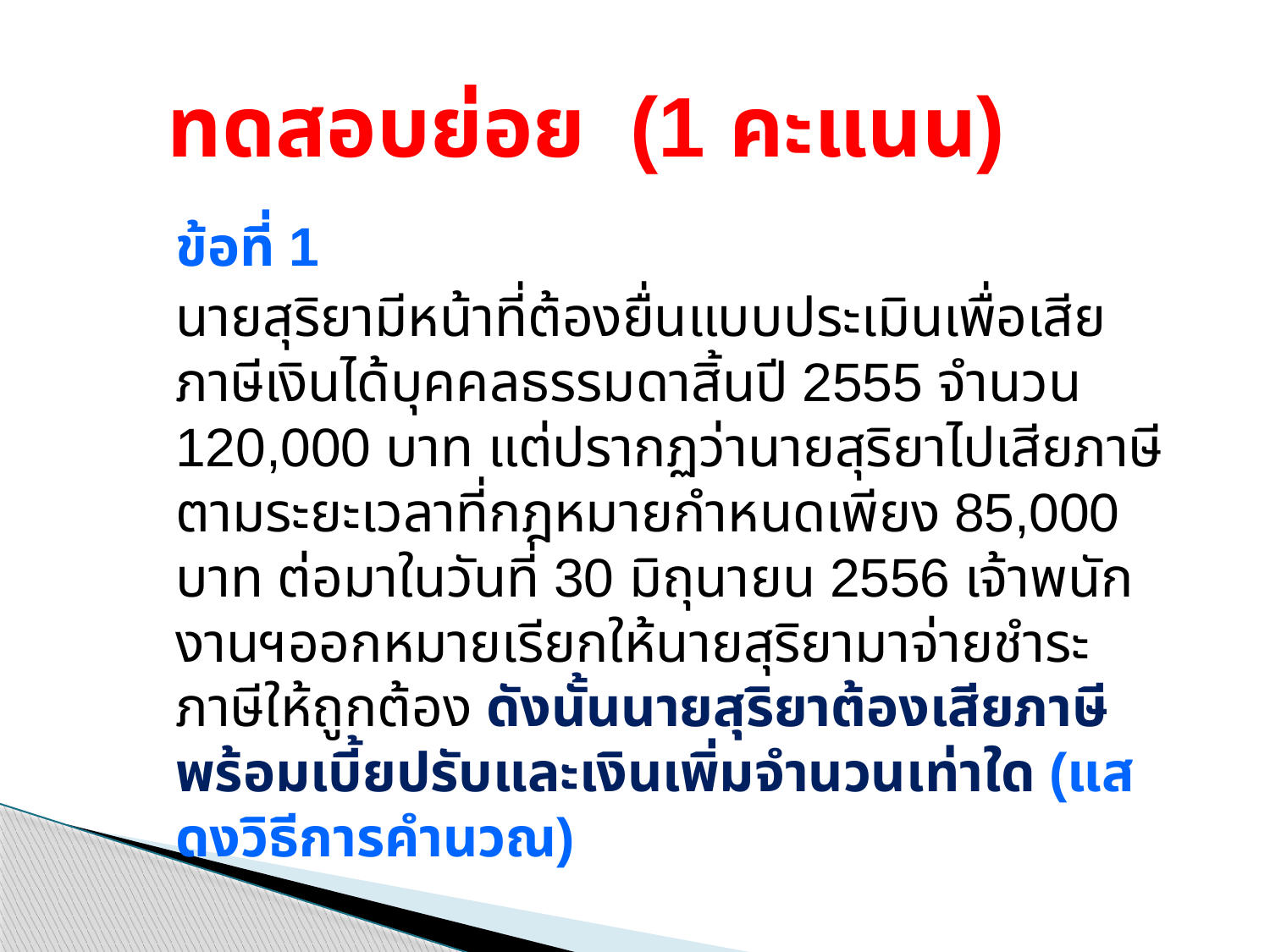

# ทดสอบย่อย  (1 คะแนน)
	ข้อที่ 1
	นายสุริยามีหน้าที่ต้องยื่นแบบประเมินเพื่อเสียภาษีเงินได้บุคคลธรรมดาสิ้นปี 2555 จำนวน 120,000 บาท แต่ปรากฏว่านายสุริยาไปเสียภาษีตามระยะเวลาที่กฎหมายกำหนดเพียง 85,000 บาท ต่อมาในวันที่ 30 มิถุนายน 2556 เจ้าพนักงานฯออกหมายเรียกให้นายสุริยามาจ่ายชำระภาษีให้ถูกต้อง ดังนั้นนายสุริยาต้องเสียภาษีพร้อมเบี้ยปรับและเงินเพิ่มจำนวนเท่าใด (แสดงวิธีการคำนวณ)